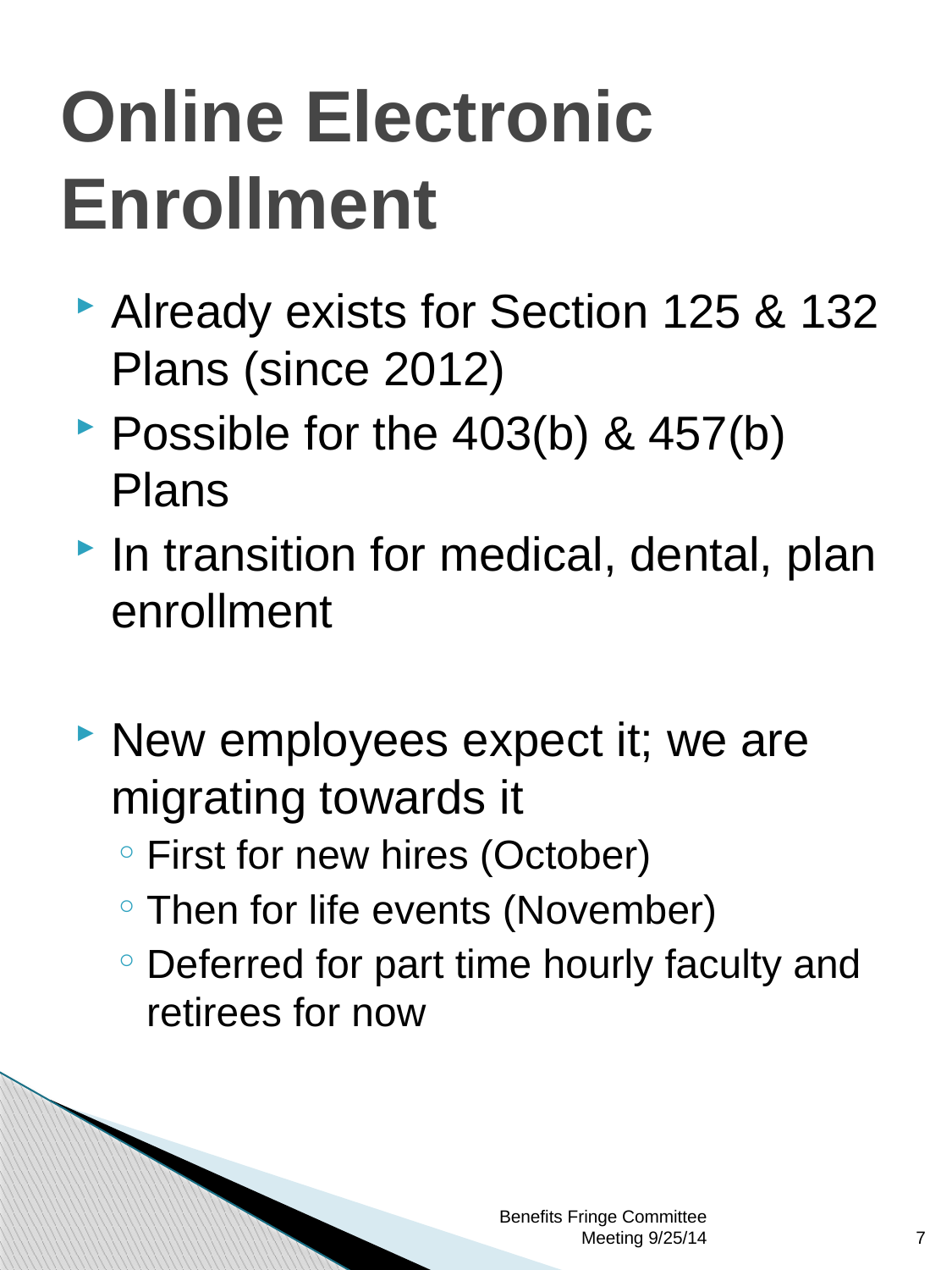

# Online Electronic Enrollment
Already exists for Section 125 & 132 Plans (since 2012)
Possible for the 403(b) & 457(b) Plans
In transition for medical, dental, plan enrollment

New employees expect it; we are migrating towards it
First for new hires (October)
Then for life events (November)
Deferred for part time hourly faculty and retirees for now

Benefits Fringe Committee Meeting 9/25/14
7